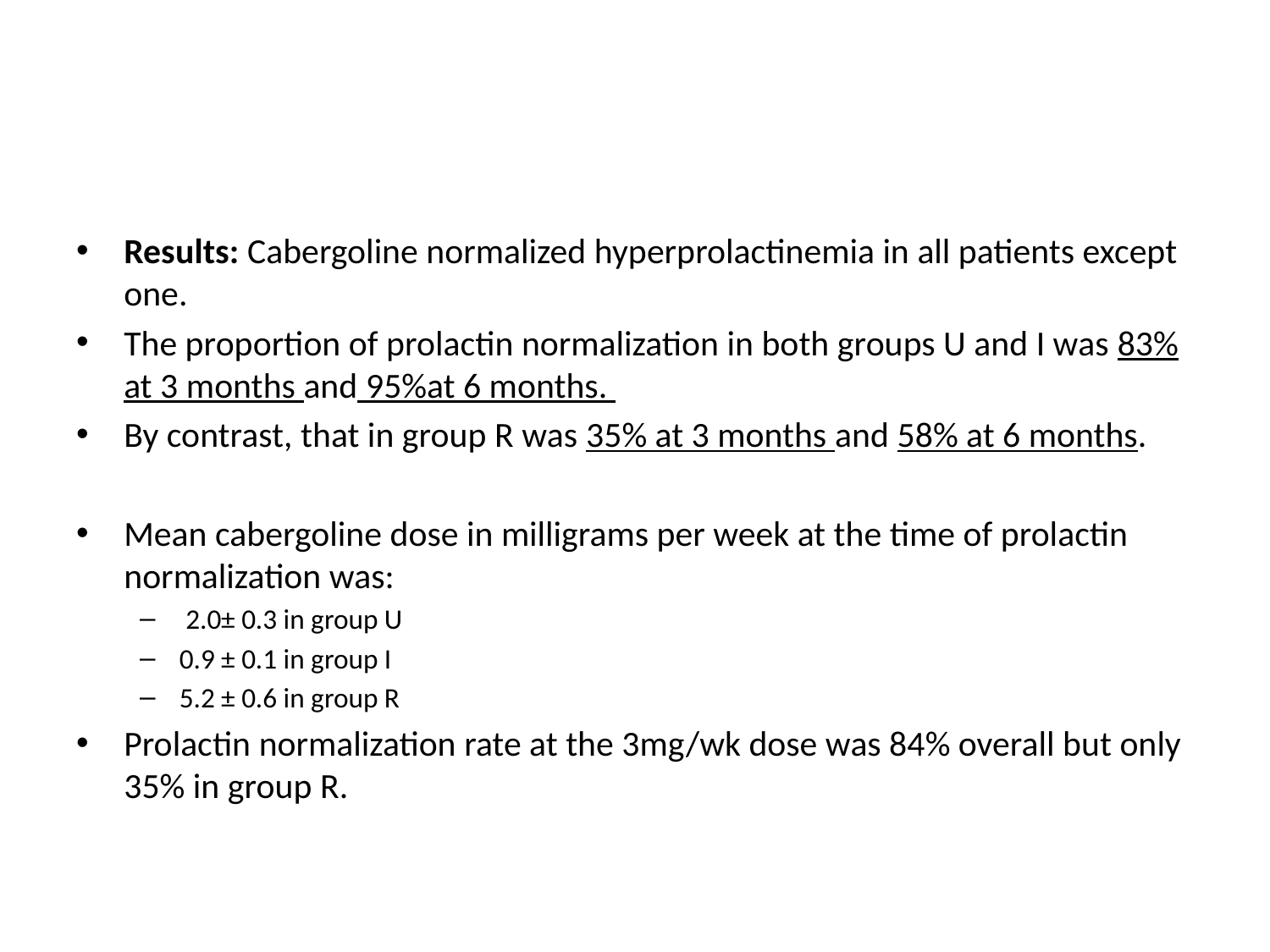

#
Results: Cabergoline normalized hyperprolactinemia in all patients except one.
The proportion of prolactin normalization in both groups U and I was 83% at 3 months and 95%at 6 months.
By contrast, that in group R was 35% at 3 months and 58% at 6 months.

Mean cabergoline dose in milligrams per week at the time of prolactin normalization was:
 2.0± 0.3 in group U
0.9 ± 0.1 in group I
5.2 ± 0.6 in group R
Prolactin normalization rate at the 3mg/wk dose was 84% overall but only 35% in group R.